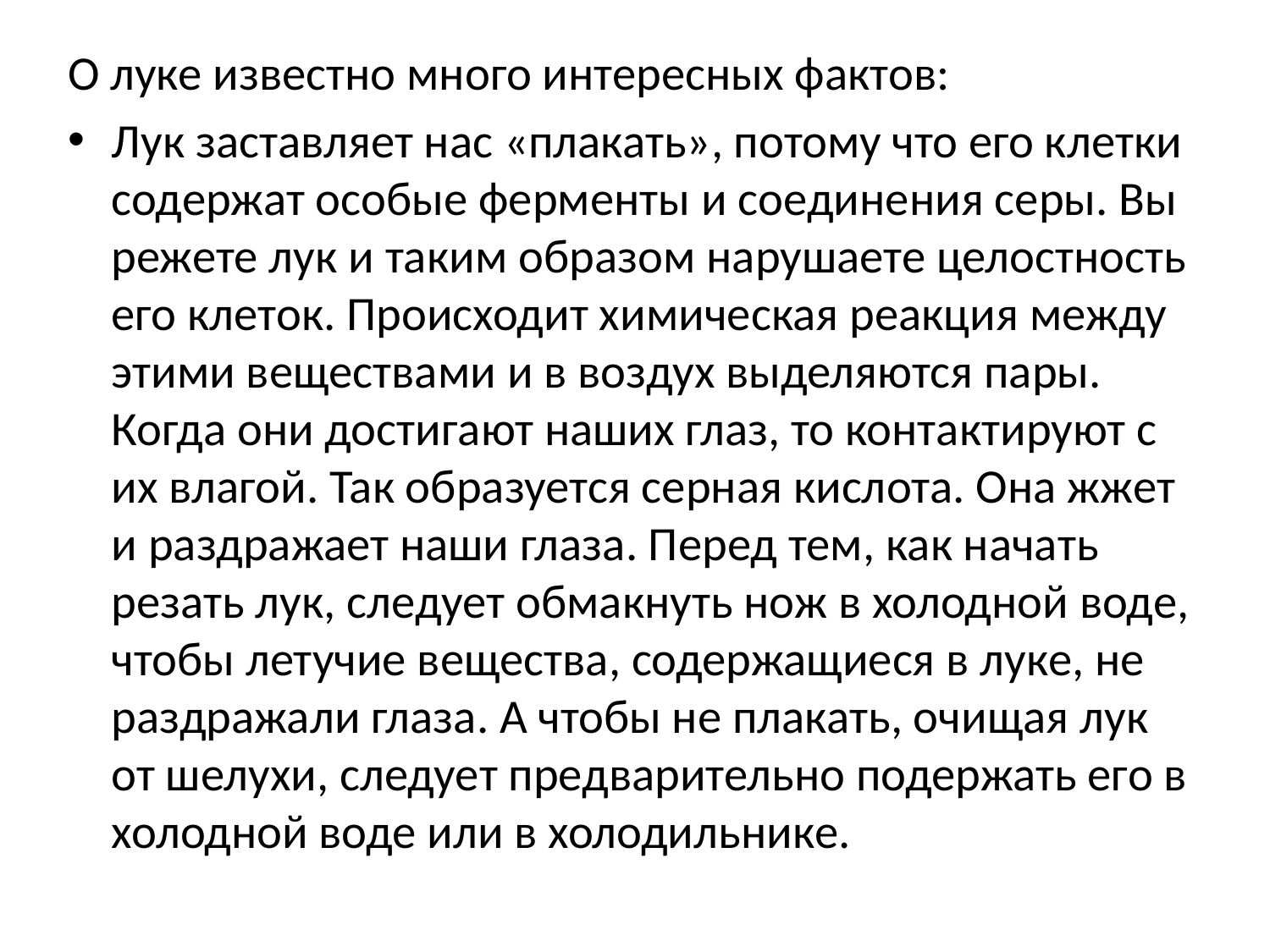

О луке известно много интересных фактов:
Лук заставляет нас «плакать», потому что его клетки содержат особые ферменты и соединения серы. Вы режете лук и таким образом нарушаете целостность его клеток. Происходит химическая реакция между этими веществами и в воздух выделяются пары. Когда они достигают наших глаз, то контактируют с их влагой. Так образуется серная кислота. Она жжет и раздражает наши глаза. Перед тем, как начать резать лук, следует обмакнуть нож в холодной воде, чтобы летучие вещества, содержащиеся в луке, не раздражали глаза. А чтобы не плакать, очищая лук от шелухи, следует предварительно подержать его в холодной воде или в холодильнике.
#